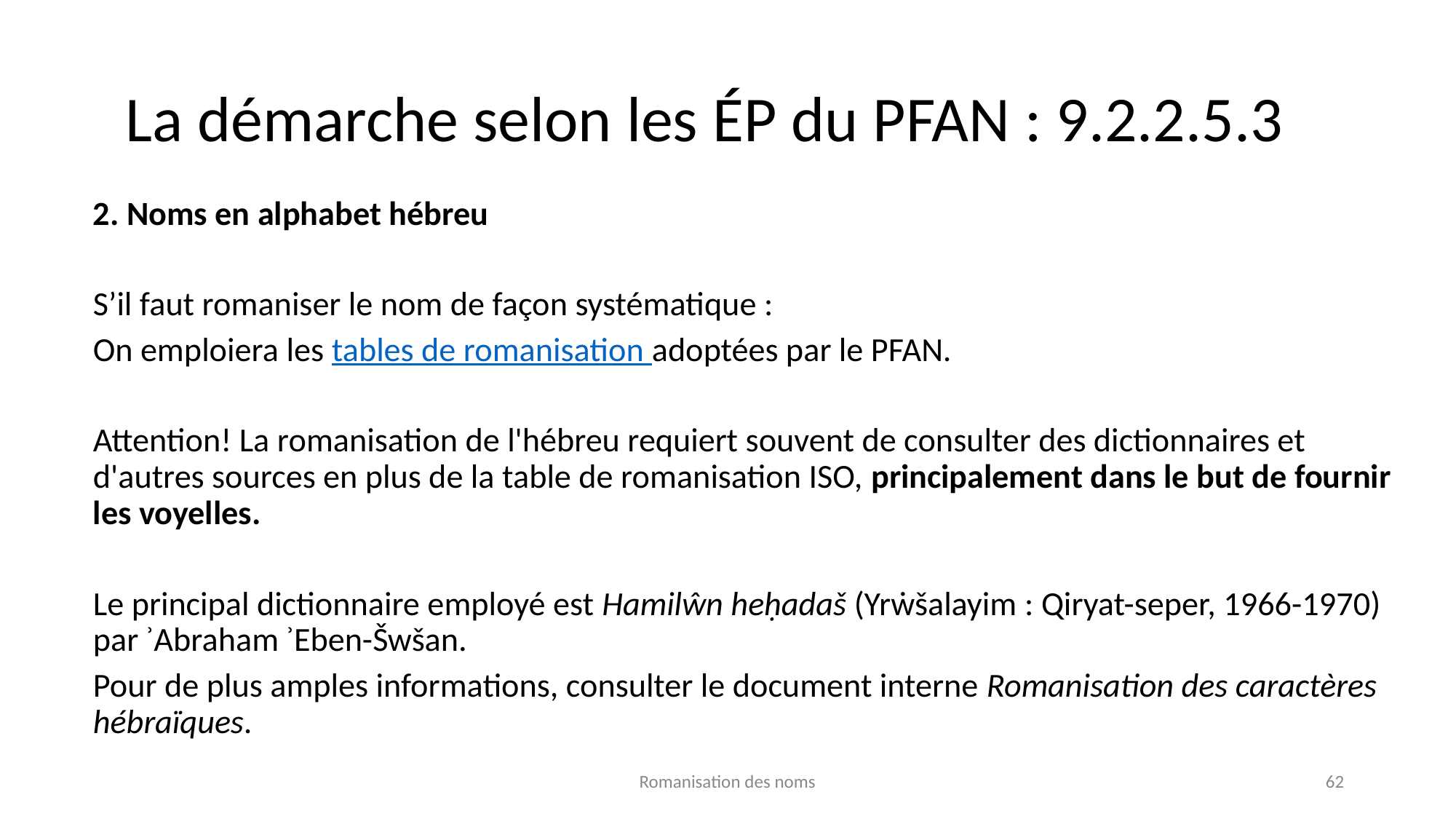

# La démarche selon les ÉP du PFAN : 9.2.2.5.3
2. Noms en alphabet hébreu

S’il faut romaniser le nom de façon systématique :
On emploiera les tables de romanisation adoptées par le PFAN.

Attention! La romanisation de l'hébreu requiert souvent de consulter des dictionnaires et d'autres sources en plus de la table de romanisation ISO, principalement dans le but de fournir les voyelles.

Le principal dictionnaire employé est Hamilŵn heḥadaš (Yrẇšalayim : Qiryat-seper, 1966-1970) par ʾAbraham ʾEben-Šwšan.
Pour de plus amples informations, consulter le document interne Romanisation des caractères hébraïques.
Romanisation des noms
62